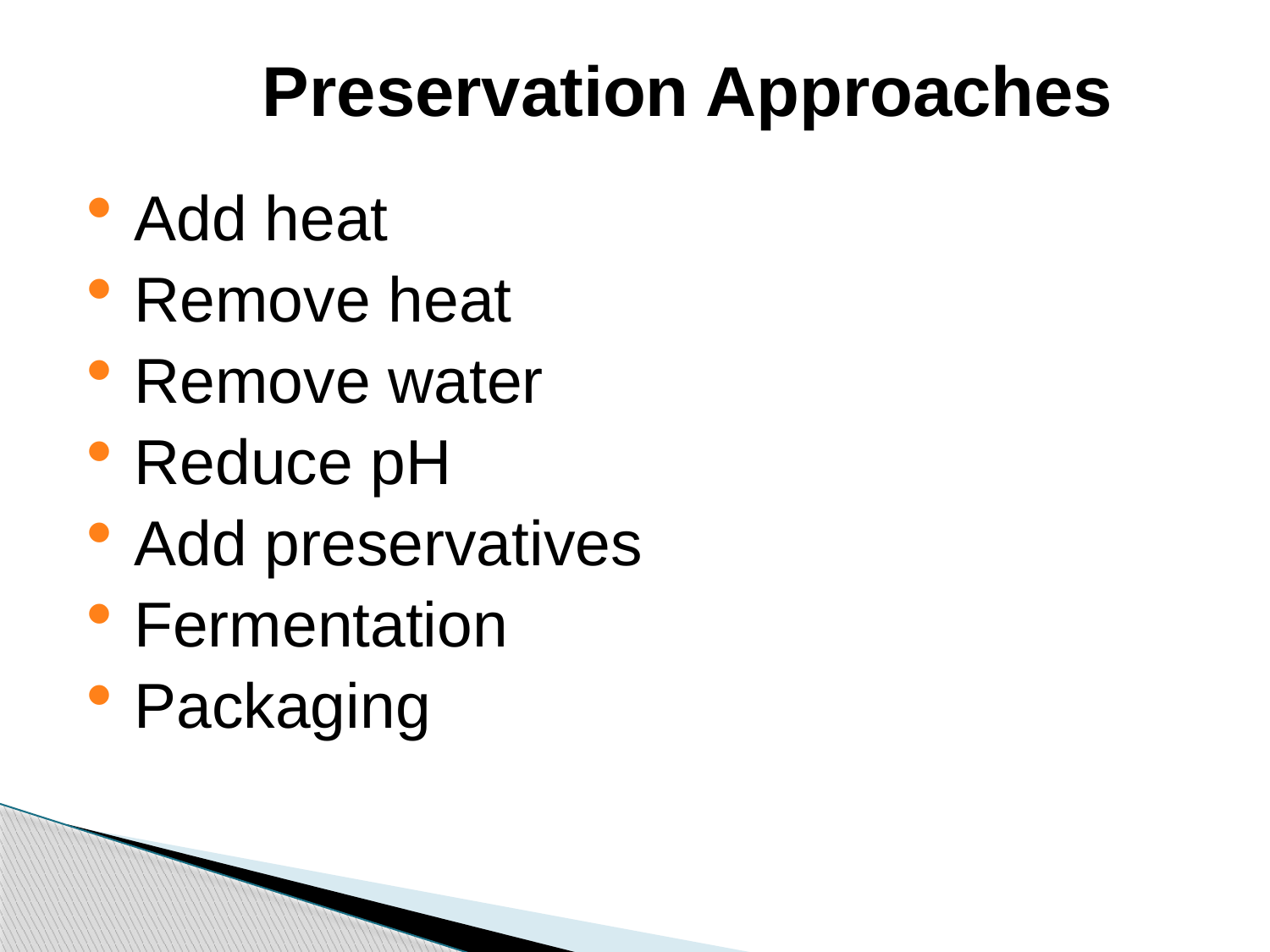

Preservation Approaches
Add heat
Remove heat
Remove water
Reduce pH
Add preservatives
Fermentation
Packaging